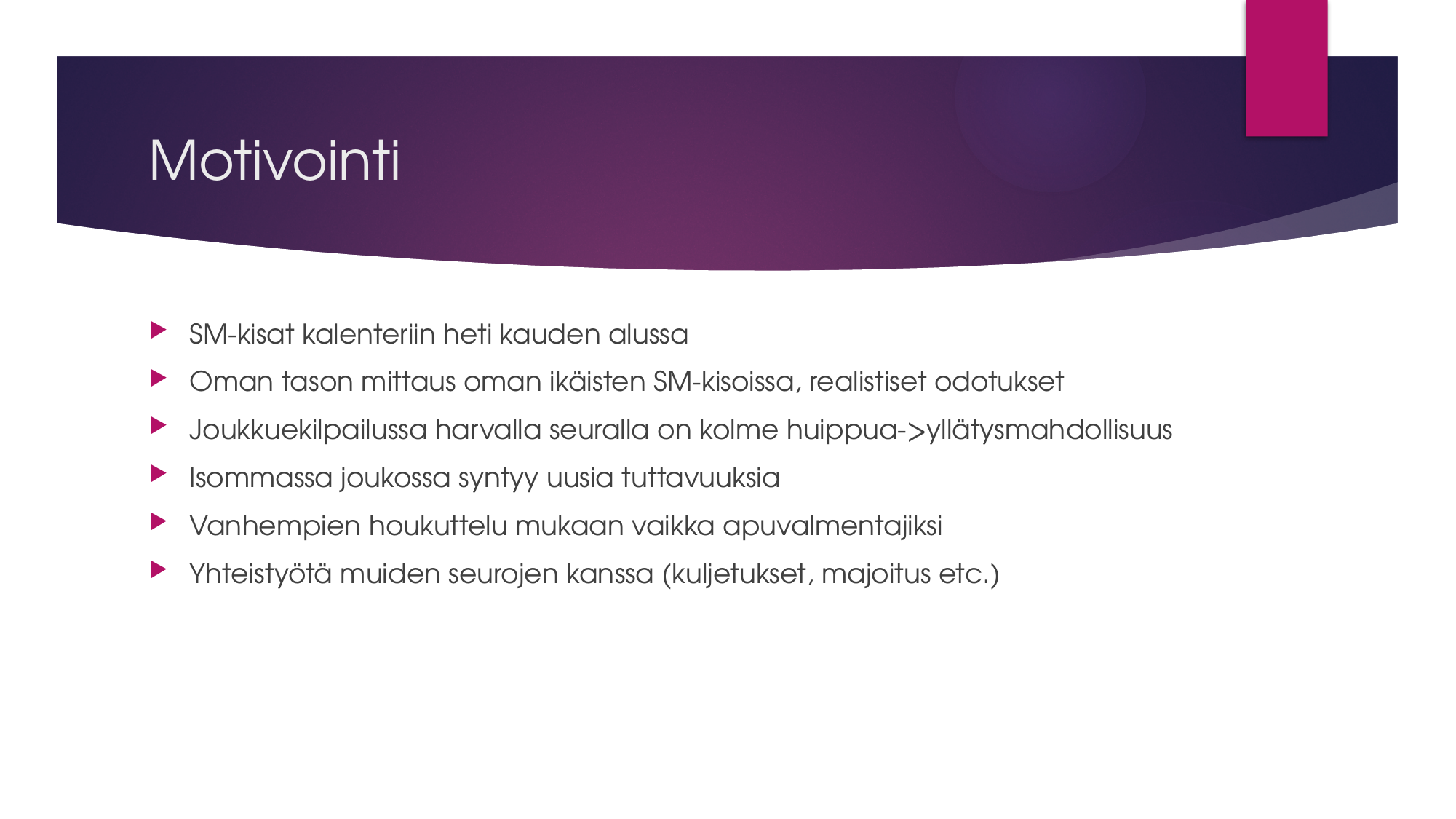

# Motivointi
SM-kisat kalenteriin heti kauden alussa
Oman tason mittaus oman ikäisten SM-kisoissa, realistiset odotukset
Joukkuekilpailussa harvalla seuralla on kolme huippua->yllätysmahdollisuus
Isommassa joukossa syntyy uusia tuttavuuksia
Vanhempien houkuttelu mukaan vaikka apuvalmentajiksi
Yhteistyötä muiden seurojen kanssa (kuljetukset, majoitus etc.)